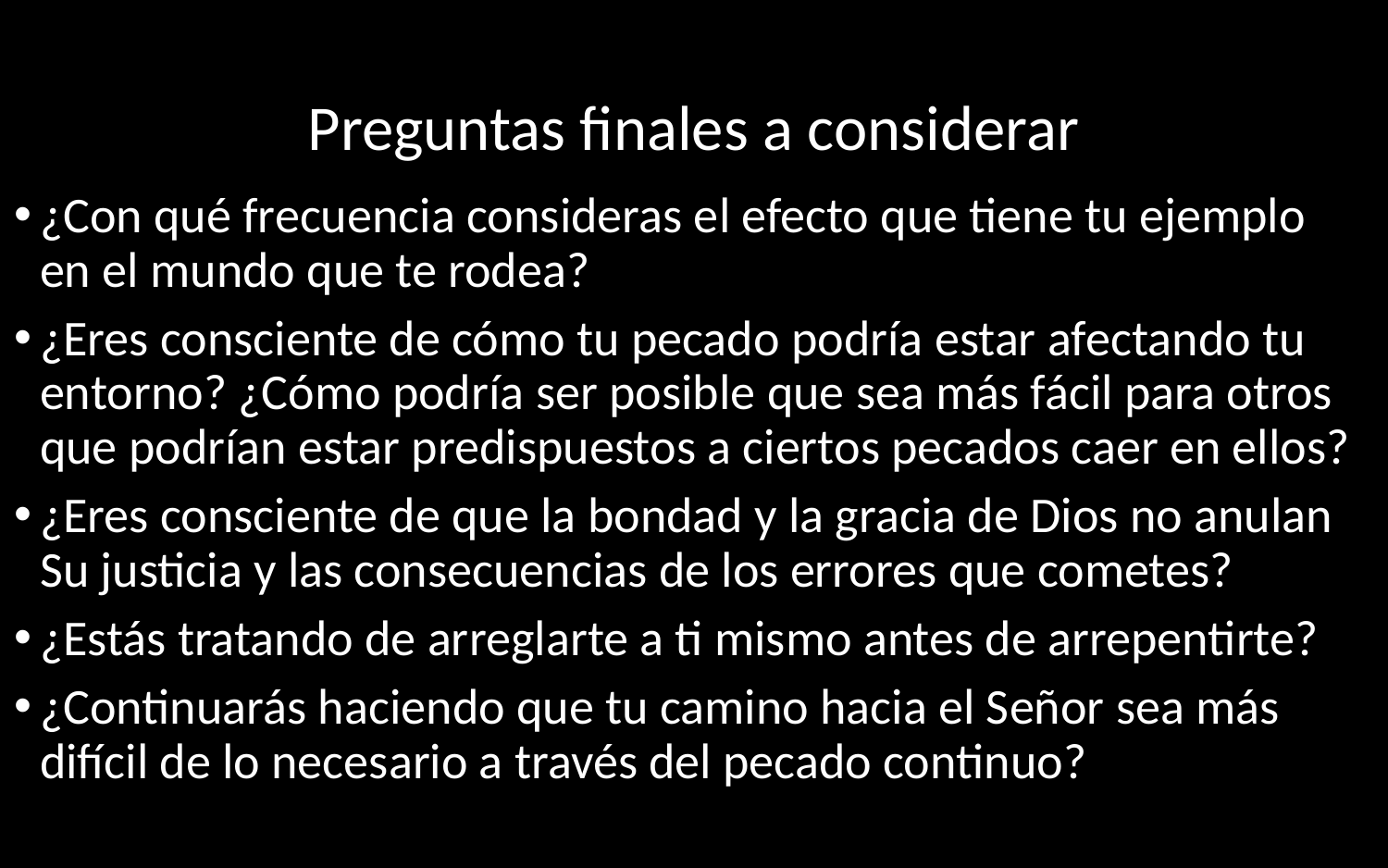

# Preguntas finales a considerar
¿Con qué frecuencia consideras el efecto que tiene tu ejemplo en el mundo que te rodea?
¿Eres consciente de cómo tu pecado podría estar afectando tu entorno? ¿Cómo podría ser posible que sea más fácil para otros que podrían estar predispuestos a ciertos pecados caer en ellos?
¿Eres consciente de que la bondad y la gracia de Dios no anulan Su justicia y las consecuencias de los errores que cometes?
¿Estás tratando de arreglarte a ti mismo antes de arrepentirte?
¿Continuarás haciendo que tu camino hacia el Señor sea más difícil de lo necesario a través del pecado continuo?